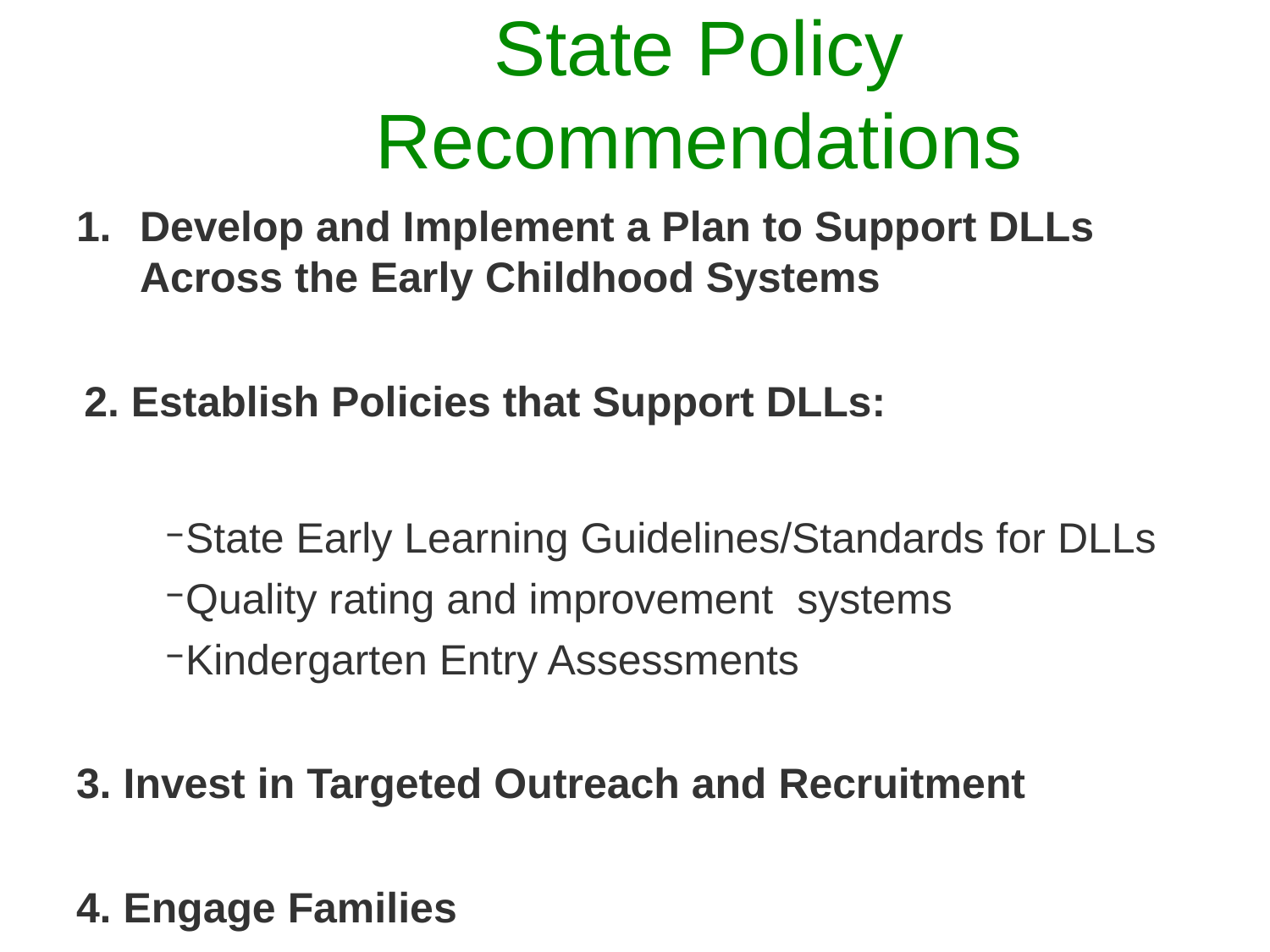

# State Policy Recommendations
Develop and Implement a Plan to Support DLLs Across the Early Childhood Systems

2. Establish Policies that Support DLLs:

State Early Learning Guidelines/Standards for DLLs
Quality rating and improvement  systems
Kindergarten Entry Assessments

3. Invest in Targeted Outreach and Recruitment

4. Engage Families